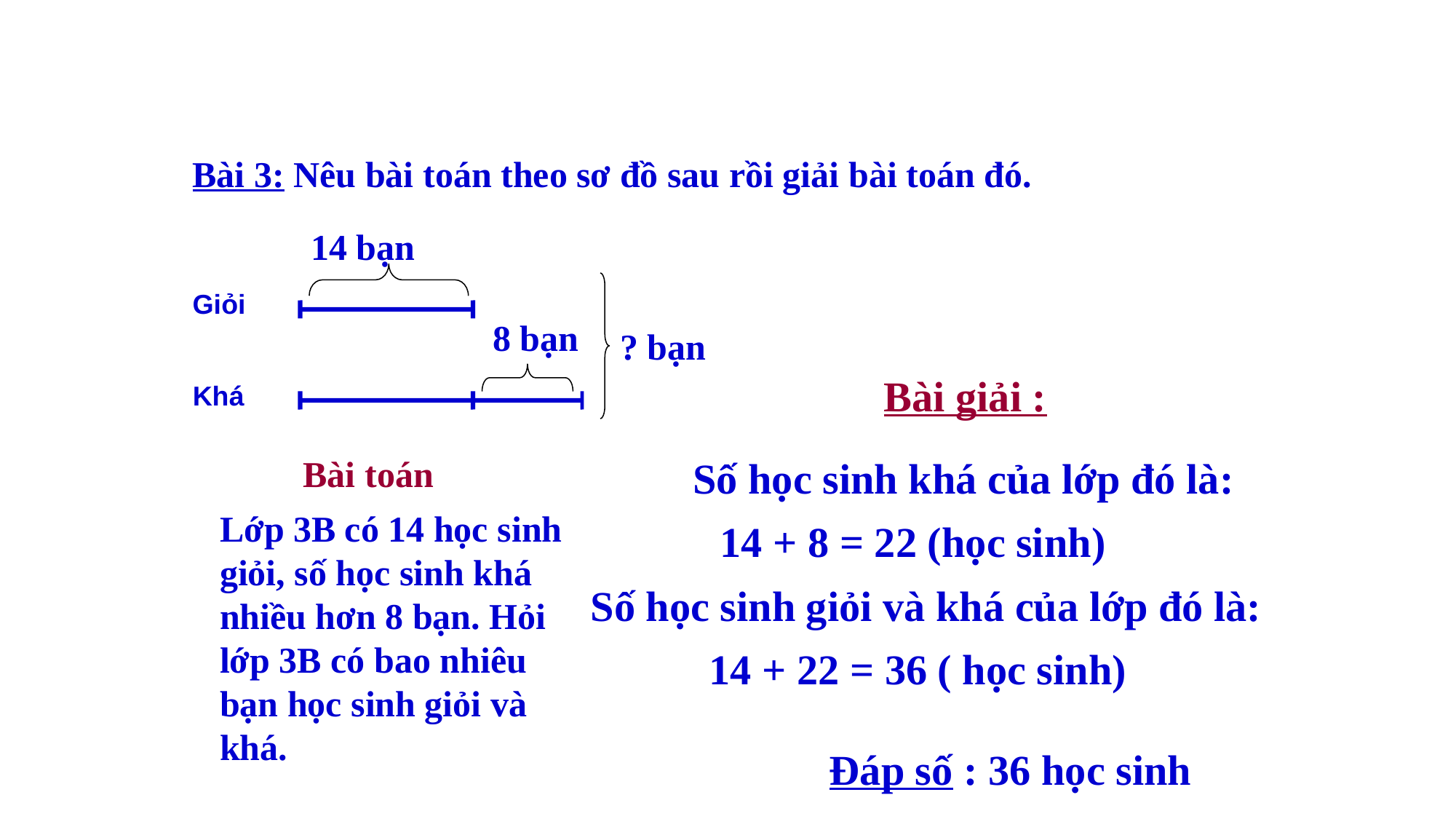

Bài 3: Nêu bài toán theo sơ đồ sau rồi giải bài toán đó.

14 bạn

Giỏi

8 bạn
? bạn

Bài giải :
Khá

Bài toán
Số học sinh khá của lớp đó là:
Lớp 3B có 14 học sinh giỏi, số học sinh khá nhiều hơn 8 bạn. Hỏi lớp 3B có bao nhiêu bạn học sinh giỏi và khá.
14 + 8 = 22 (học sinh)

Số học sinh giỏi và khá của lớp đó là:
14 + 22 = 36 ( học sinh)
Đáp số : 36 học sinh